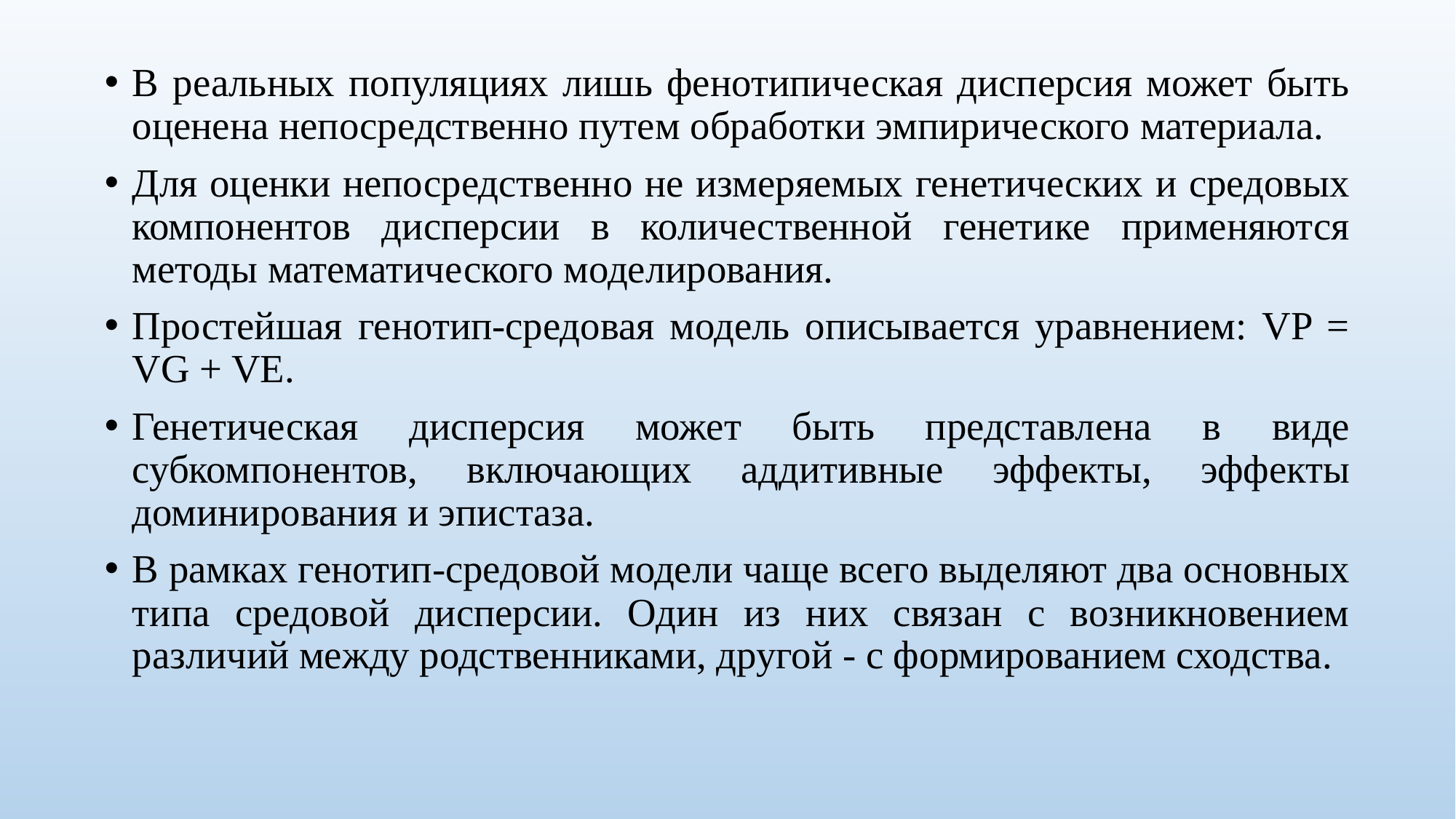

В реальных популяциях лишь фенотипическая дисперсия может быть оценена непосредственно путем обработки эмпирического материала.
Для оценки непосредственно не измеряемых генетических и средовых компонентов дисперсии в количественной генетике применяются методы математического моделирования.
Простейшая генотип-средовая модель описывается уравнением: VP = VG + VE.
Генетическая дисперсия может быть представлена в виде субкомпонентов, включающих аддитивные эффекты, эффекты доминирования и эпистаза.
В рамках генотип-средовой модели чаще всего выделяют два основных типа средовой дисперсии. Один из них связан с возникновением различий между родственниками, другой - с формированием сходства.